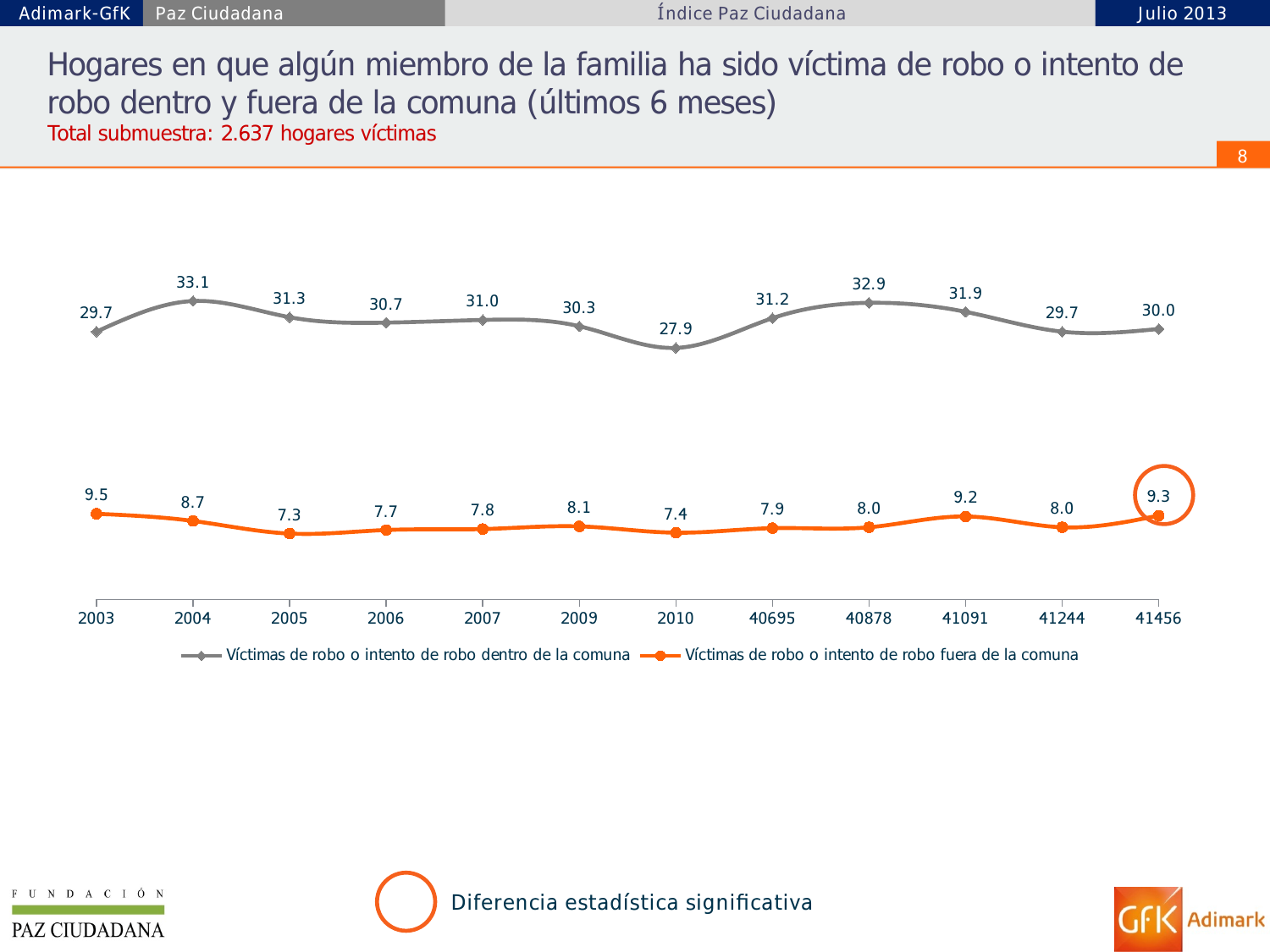

Hogares en que algún miembro de la familia ha sido víctima de robo o intento de robo dentro y fuera de la comuna (últimos 6 meses)
Total submuestra: 2.637 hogares víctimas
8

### Chart

| Category | Víctimas de robo o intento de robo dentro de la comuna | Víctimas de robo o intento de robo fuera de la comuna |
|---|---|---|
| 2003 | 29.7 | 9.5 |
| 2004 | 33.1 | 8.7 |
| 2005 | 31.3 | 7.3 |
| 2006 | 30.7 | 7.7 |
| 2007 | 31.0 | 7.8 |
| 2009 | 30.3 | 8.1 |
| 2010 | 27.9 | 7.4 |
| 40695 | 31.2 | 7.9 |
| 40878 | 32.9 | 8.0 |
| 41091 | 31.9 | 9.2 |
| 41244 | 29.7 | 8.0 |
| 41456 | 30.0 | 9.3 |

Diferencia estadística significativa